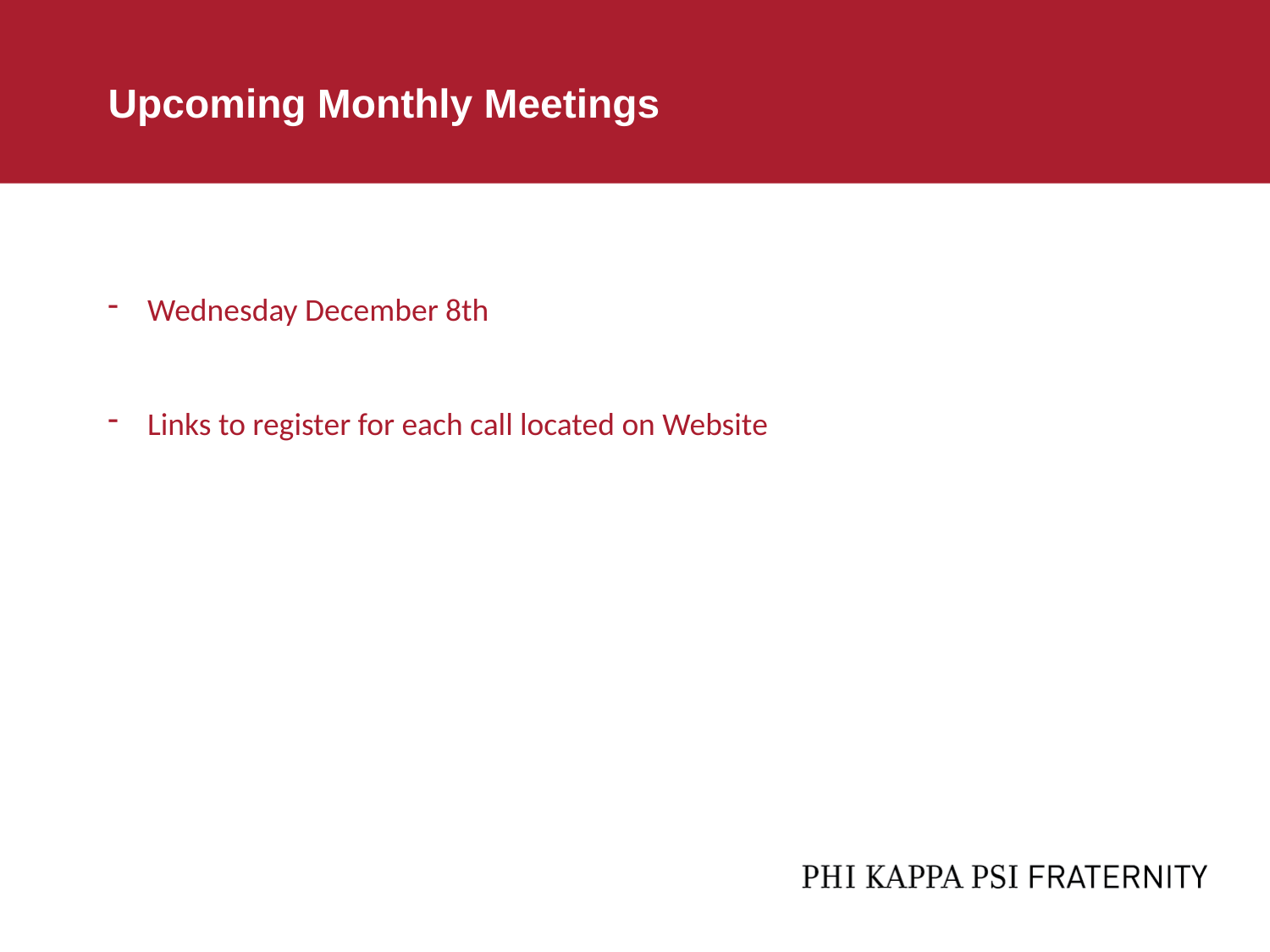

Upcoming Monthly Meetings
Wednesday December 8th

Links to register for each call located on Website